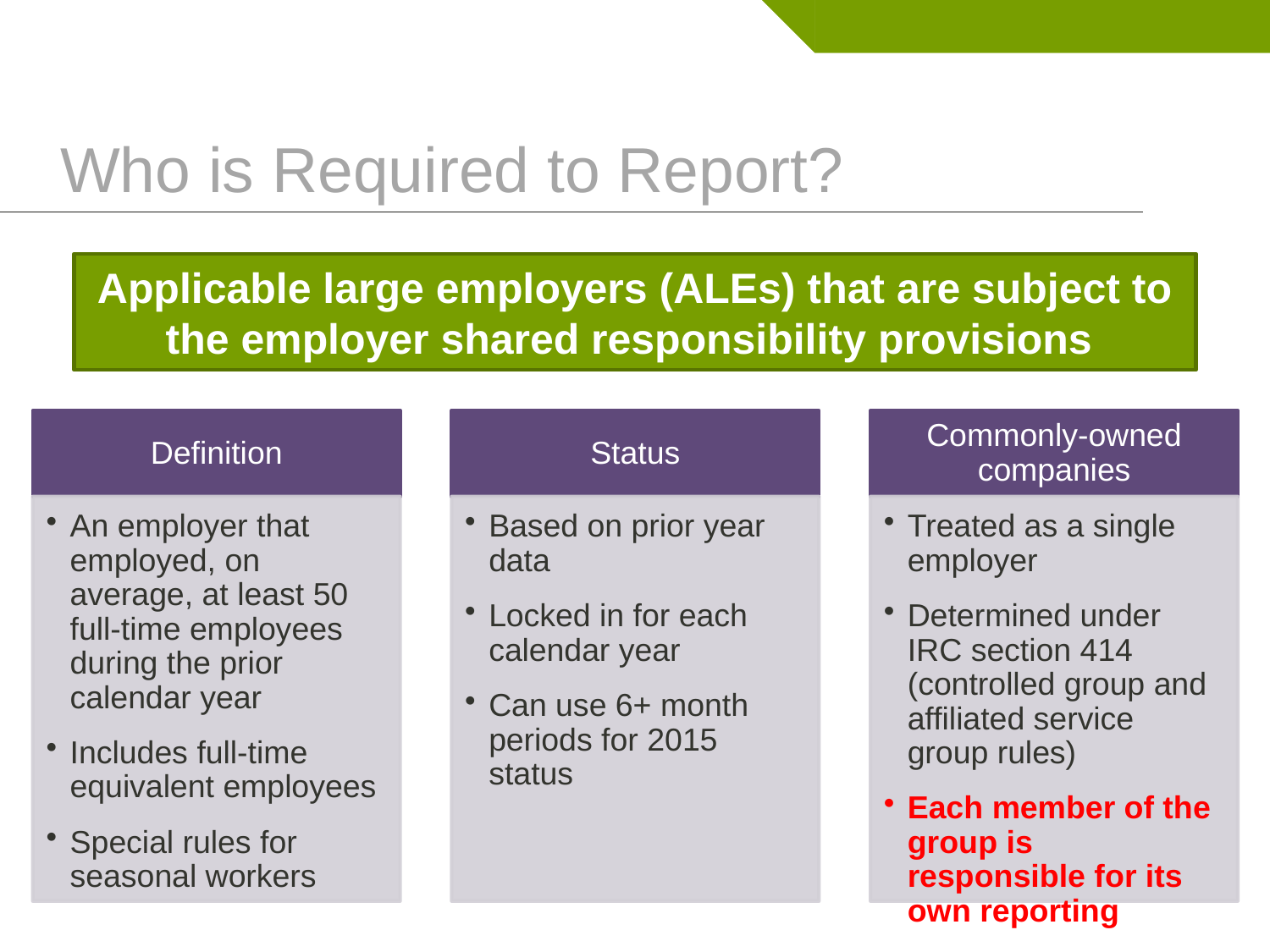

# Who is Required to Report?
Applicable large employers (ALEs) that are subject to the employer shared responsibility provisions
Definition
An employer that employed, on average, at least 50 full-time employees during the prior calendar year
Includes full-time equivalent employees
Special rules for seasonal workers
Status
Based on prior year data
Locked in for each calendar year
Can use 6+ month periods for 2015 status
Commonly-owned companies
Treated as a single employer
Determined under IRC section 414 (controlled group and affiliated service group rules)
Each member of the group is responsible for its own reporting